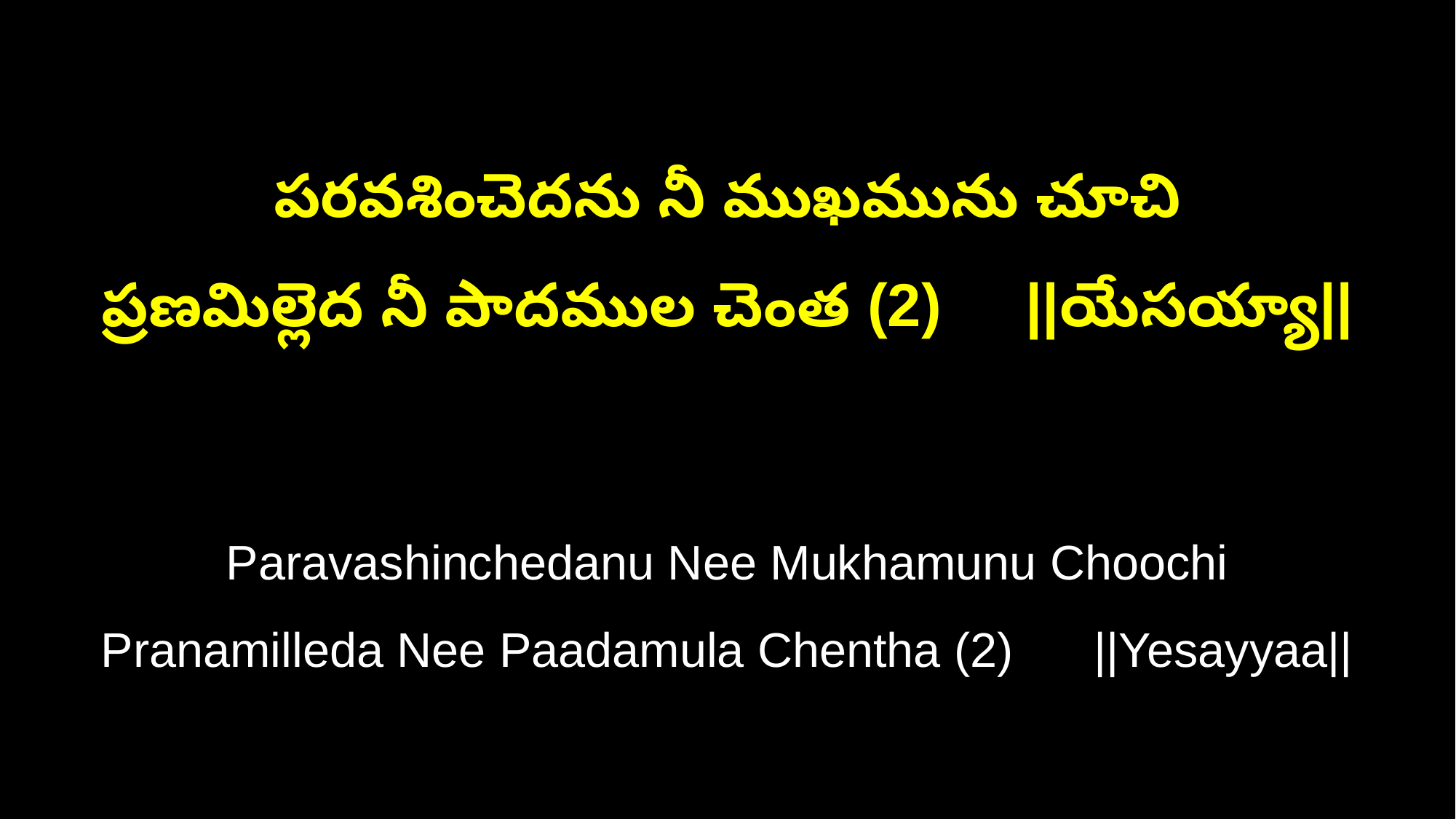

పరవశించెదను నీ ముఖమును చూచి
ప్రణమిల్లెద నీ పాదముల చెంత (2)     ||యేసయ్యా||
Paravashinchedanu Nee Mukhamunu Choochi
Pranamilleda Nee Paadamula Chentha (2)      ||Yesayyaa||